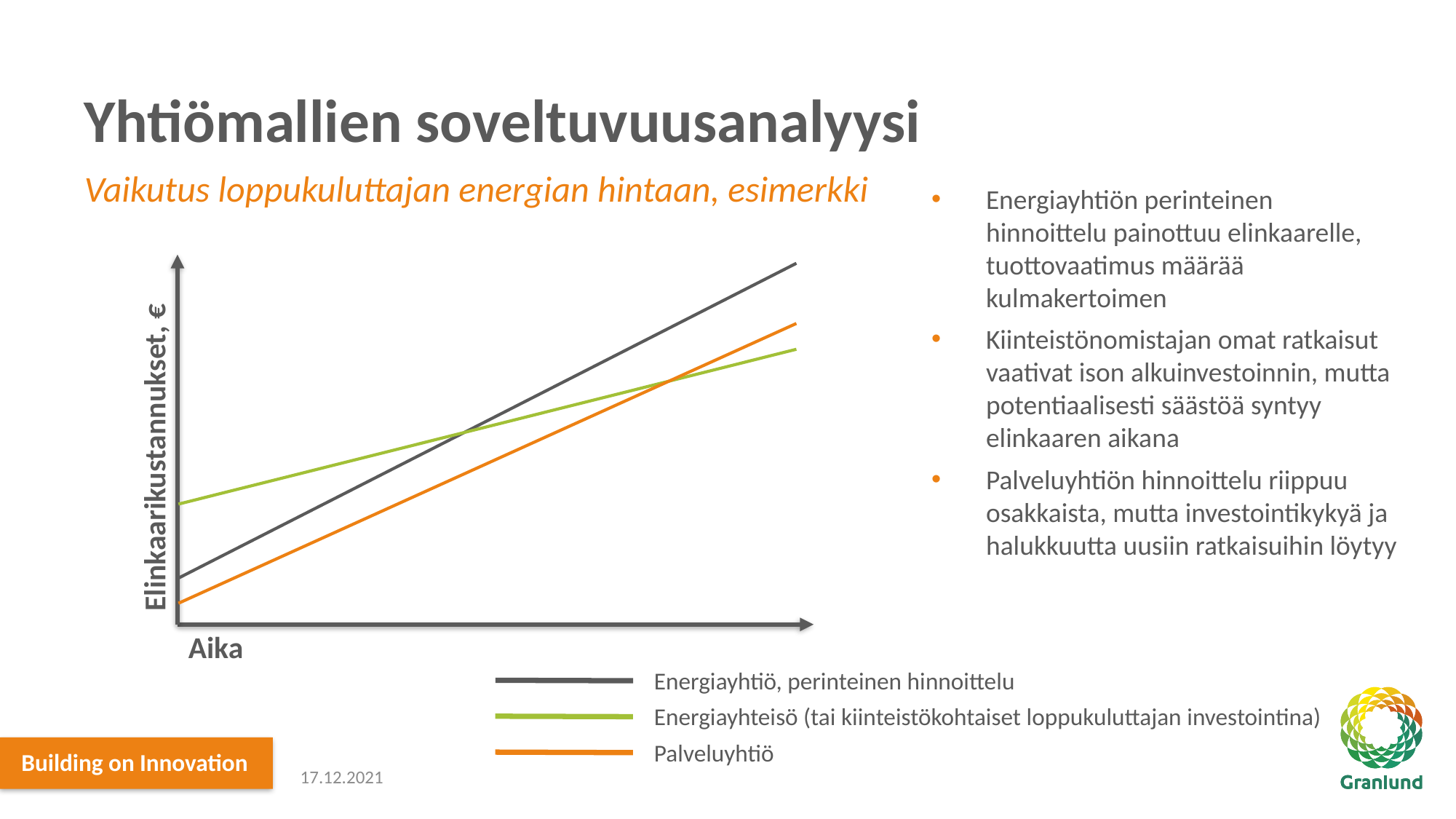

# Yhtiömallien soveltuvuusanalyysi
Vaikutus loppukuluttajan energian hintaan, esimerkki
Energiayhtiön perinteinen hinnoittelu painottuu elinkaarelle, tuottovaatimus määrää kulmakertoimen
Kiinteistönomistajan omat ratkaisut vaativat ison alkuinvestoinnin, mutta potentiaalisesti säästöä syntyy elinkaaren aikana
Palveluyhtiön hinnoittelu riippuu osakkaista, mutta investointikykyä ja halukkuutta uusiin ratkaisuihin löytyy
Elinkaarikustannukset, €
Aika
Energiayhtiö, perinteinen hinnoittelu
Energiayhteisö (tai kiinteistökohtaiset loppukuluttajan investointina)
Palveluyhtiö
17.12.2021